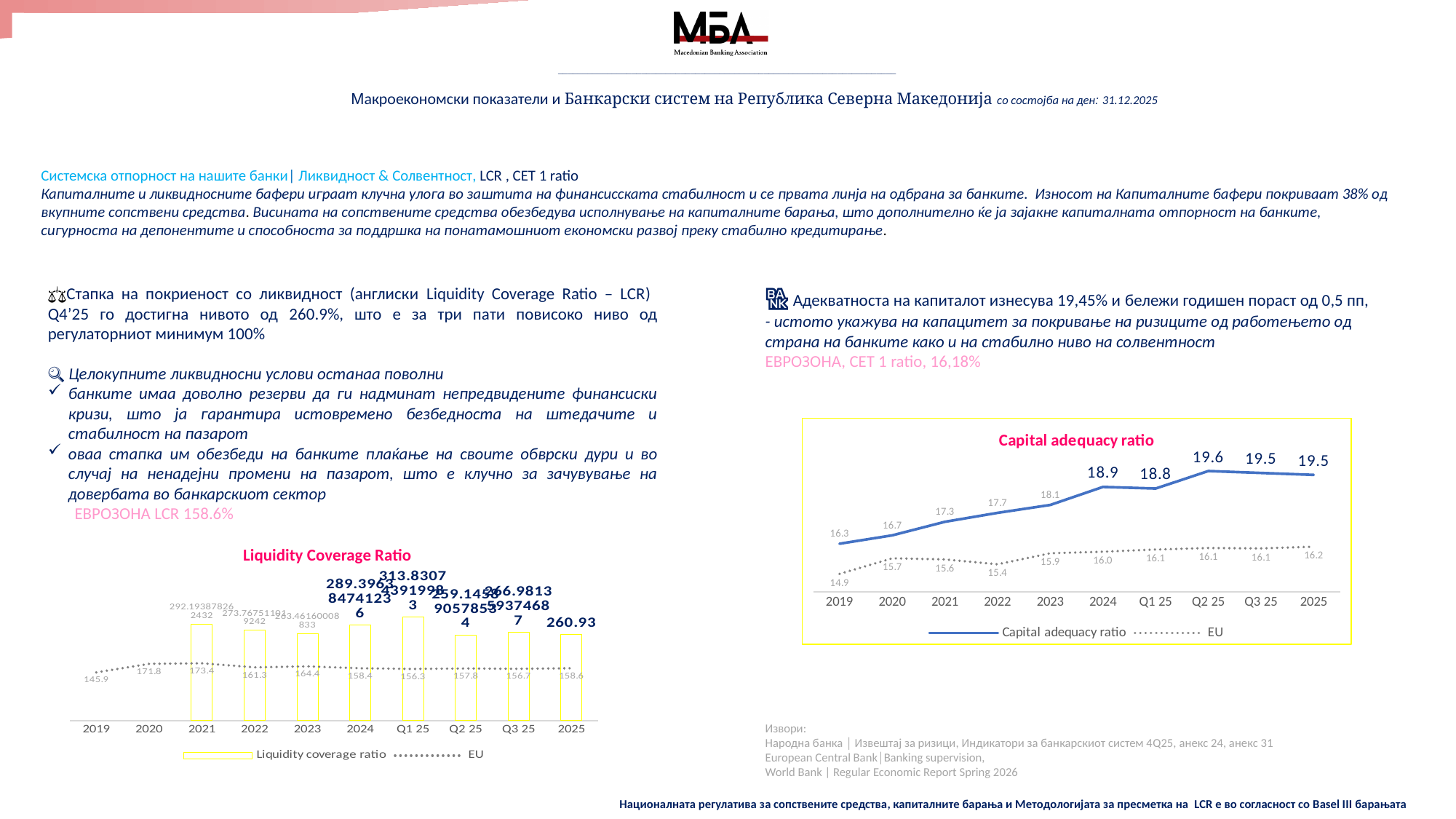

_____________________________________________________________________
Mакроекономски показатели и Банкарски систем на Република Северна Македонија со состојба на ден: 31.12.2025
Системска отпорност на нашите банки| Ликвидност & Солвентност, LCR , CET 1 ratio
Капиталните и ликвидносните бафери играат клучна улога во заштита на финансисската стабилност и се првата линја на одбрана за банките.  Износот на Капиталните бафери покриваат 38% од вкупните сопствени средства. Висината на сопствените средства обезбедува исполнување на капиталните барања, што дополнително ќе ја зајакне капиталната отпорност на банките, сигурноста на депонентите и способноста за поддршка на понатамошниот економски развој преку стабилно кредитирање.
🏦 Адекватноста на капиталот изнесува 19,45% и бележи годишен пораст од 0,5 пп,
- истото укажува на капацитет за покривање на ризиците од работењето од страна на банките како и на стабилно ниво на солвентност анкарскиот
ЕВРОЗОНА, CET 1 ratio, 16,18%
⚖️Стапка на покриеност со ликвидност (англиски Liquidity Coverage Ratio – LCR)  Q4’25 го достигна нивото од 260.9%, што е за три пати повисоко ниво од регулаторниот минимум 100%

🔍 Целокупните ликвидносни услови останаа поволни
банките имаа доволно резерви да ги надминат непредвидените финансиски кризи, што ја гарантира истовремено безбедноста на штедачите и стабилност на пазарот
оваа стапка им обезбеди на банките плаќање на своите обврски дури и во случај на ненадејни промени на пазарот, што е клучно за зачувување на довербата во банкарскиот сектор
       ЕВРОЗОНА LCR 158.6%

### Chart: Capital adequacy ratio

| Category | Capital adequacy ratio | EU |
|---|---|---|
| 2019 | 16.313815251708768 | 14.94 |
| 2020 | 16.69661628855695 | 15.65 |
| 2021 | 17.314068341155956 | 15.6 |
| 2022 | 17.72029503535623 | 15.38 |
| 2023 | 18.08105895067089 | 15.88 |
| 2024 | 18.90174497759679 | 15.95 |
| Q1 25 | 18.82943866234666 | 16.05 |
| Q2 25 | 19.627169029357834 | 16.12 |
| Q3 25 | 19.53650454113351 | 16.1 |
| 2025 | 19.45 | 16.18 |
Liquidity Coverage Ratio

### Chart

| Category | Liquidity coverage ratio
 | EU |
|---|---|---|
| 2019 | None | 145.93 |
| 2020 | None | 171.78 |
| 2021 | 292.19387826243246 | 173.43 |
| 2022 | 273.7675110192415 | 161.32 |
| 2023 | 263.4616000883299 | 164.36 |
| 2024 | 289.396384741236 | 158.4 |
| Q1 25 | 313.830743919983 | 156.25 |
| Q2 25 | 259.145890578534 | 157.84 |
| Q3 25 | 266.981359374687 | 156.73 |
| 2025 | 260.93 | 158.6 |
Извори:
Народна банка │ Извештај за ризици, Индикатори за банкарскиот систем 4Q25, анекс 24, анекс 31
European Central Bank│Banking supervision,
World Bank | Regular Economic Report Spring 2026
Националната регулатива за сопствените средства, капиталните барања и Методологијата за пресметка на  LCR е во согласност со Basel III барањата